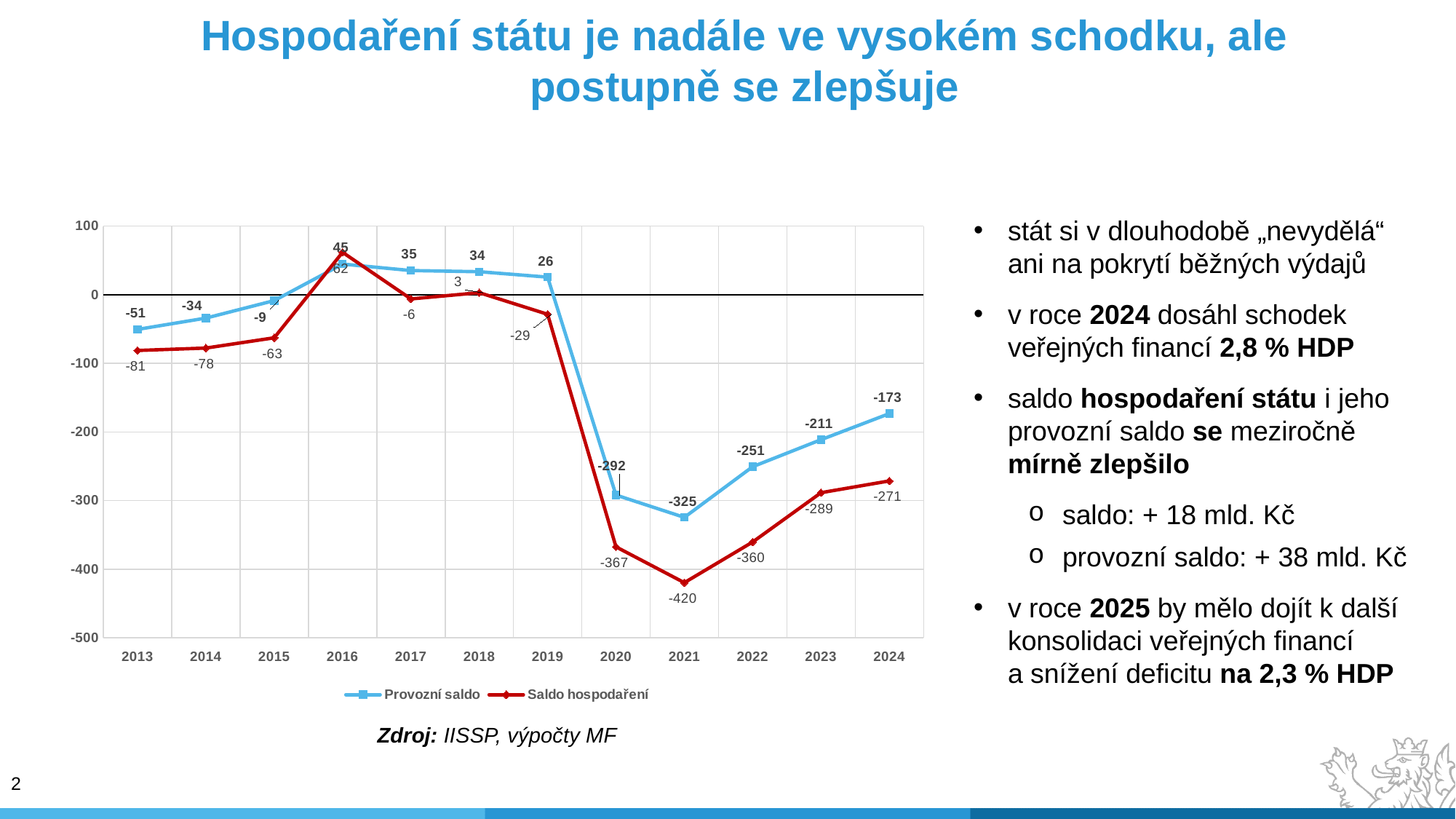

# Hospodaření státu je nadále ve vysokém schodku, ale postupně se zlepšuje

### Chart

| Category | Provozní saldo | Saldo hospodaření |
|---|---|---|
| 2013 | -50.56758708273992 | -81.26442690518002 |
| 2014 | -34.08838544942 | -77.78224525391988 |
| 2015 | -8.59799742780001 | -62.804243282200105 |
| 2016 | 44.65472465265975 | 61.77404135233019 |
| 2017 | 35.16607238668007 | -6.151273919439973 |
| 2018 | 33.51782662783012 | 2.9436287357800666 |
| 2019 | 25.61528677648994 | -28.515737355079864 |
| 2020 | -291.9954765580201 | -367.4499752307099 |
| 2021 | -324.5185442392101 | -419.68785855490023 |
| 2022 | -250.65891917213003 | -360.40186851625003 |
| 2023 | -211.24616521613007 | -288.5157229337599 |
| 2024 | -173.19508060945986 | -271.39878275976 |
stát si v dlouhodobě „nevydělá“ ani na pokrytí běžných výdajů
v roce 2024 dosáhl schodek veřejných financí 2,8 % HDP
saldo hospodaření státu i jeho provozní saldo se meziročně mírně zlepšilo
saldo: + 18 mld. Kč
provozní saldo: + 38 mld. Kč
v roce 2025 by mělo dojít k další konsolidaci veřejných financí a snížení deficitu na 2,3 % HDP
Zdroj: IISSP, výpočty MF
2